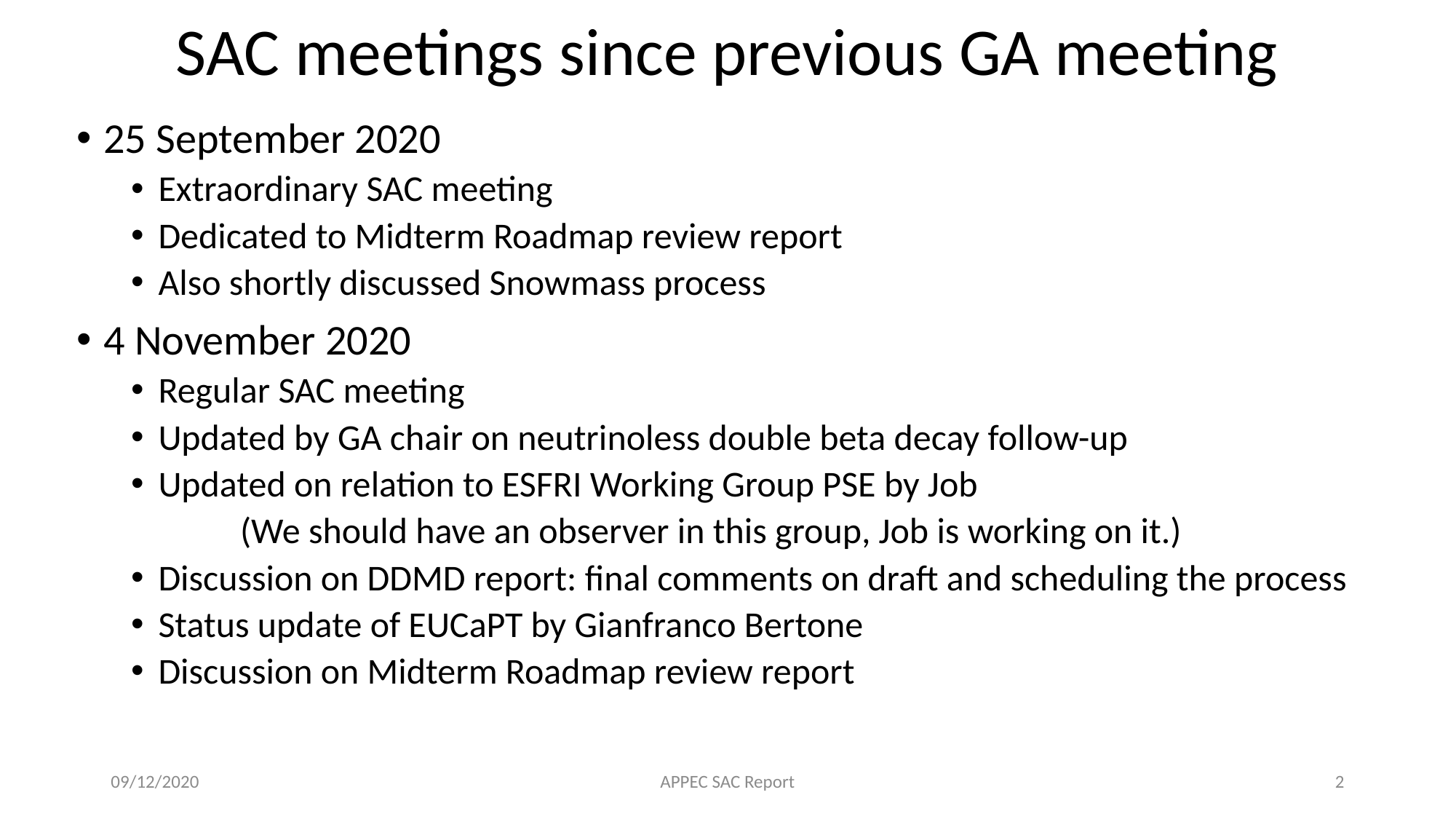

# SAC meetings since previous GA meeting
25 September 2020
Extraordinary SAC meeting
Dedicated to Midterm Roadmap review report
Also shortly discussed Snowmass process
4 November 2020
Regular SAC meeting
Updated by GA chair on neutrinoless double beta decay follow-up
Updated on relation to ESFRI Working Group PSE by Job
	(We should have an observer in this group, Job is working on it.)
Discussion on DDMD report: final comments on draft and scheduling the process
Status update of EUCaPT by Gianfranco Bertone
Discussion on Midterm Roadmap review report
09/12/2020
APPEC SAC Report
2